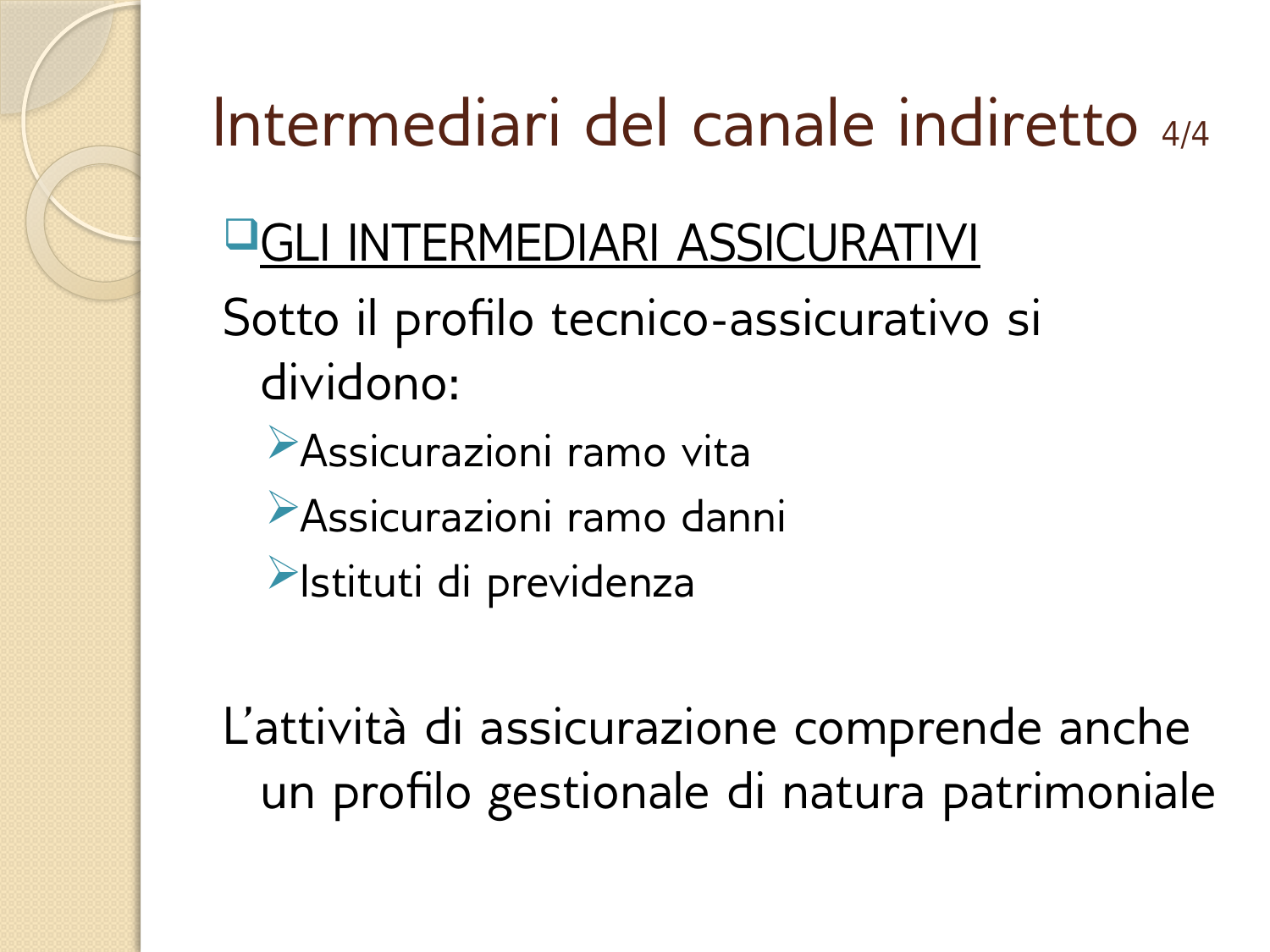

# Intermediari del canale indiretto 4/4
GLI INTERMEDIARI ASSICURATIVI
Sotto il profilo tecnico-assicurativo si dividono:
Assicurazioni ramo vita
Assicurazioni ramo danni
Istituti di previdenza

L’attività di assicurazione comprende anche un profilo gestionale di natura patrimoniale